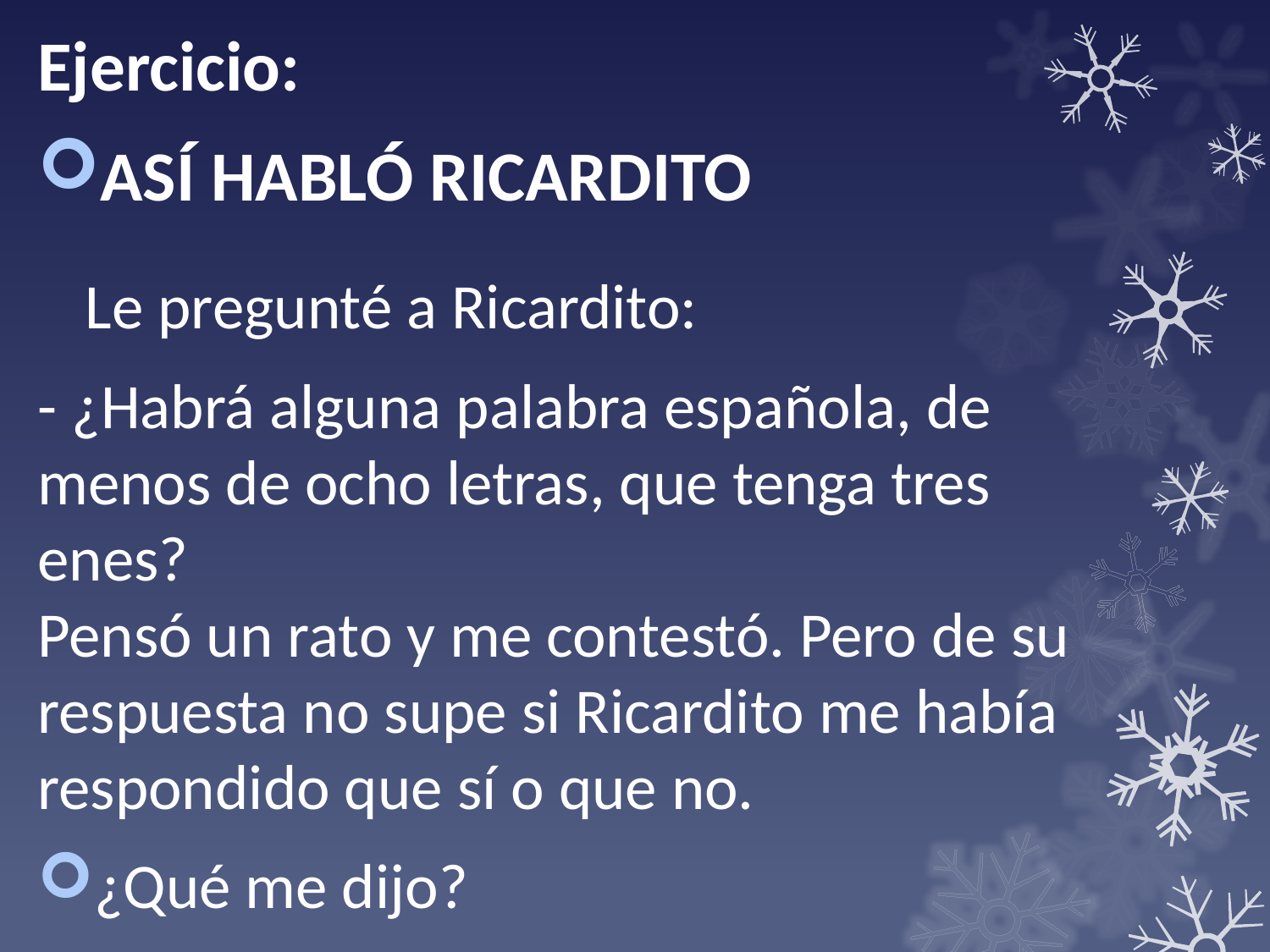

Ejercicio:
ASÍ HABLÓ RICARDITO
Le pregunté a Ricardito:
- ¿Habrá alguna palabra española, de menos de ocho letras, que tenga tres enes?
Pensó un rato y me contestó. Pero de su respuesta no supe si Ricardito me había respondido que sí o que no.
¿Qué me dijo?